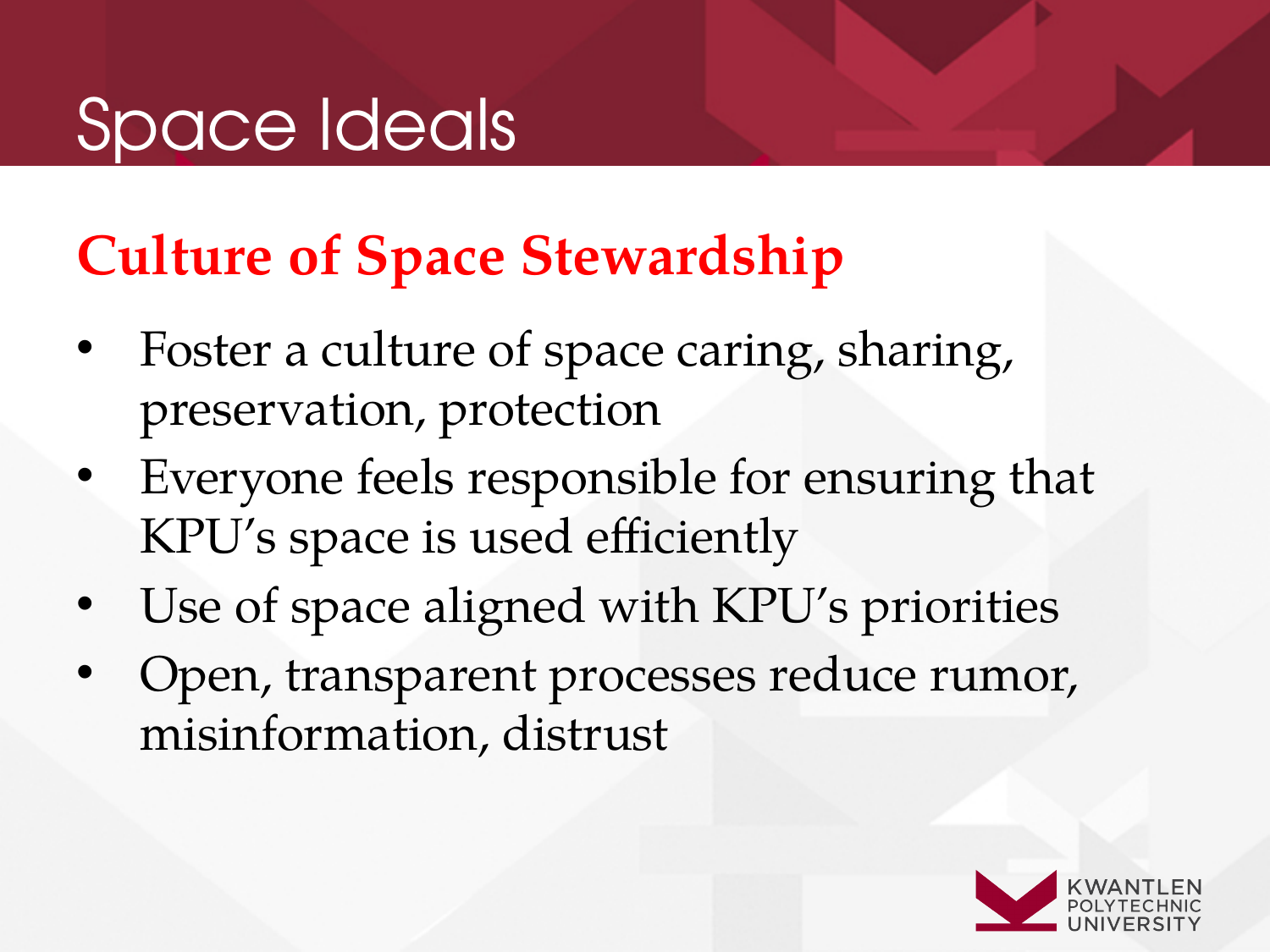

# Space Ideals
Culture of Space Stewardship
Foster a culture of space caring, sharing, preservation, protection
Everyone feels responsible for ensuring that KPU’s space is used efficiently
Use of space aligned with KPU’s priorities
Open, transparent processes reduce rumor, misinformation, distrust